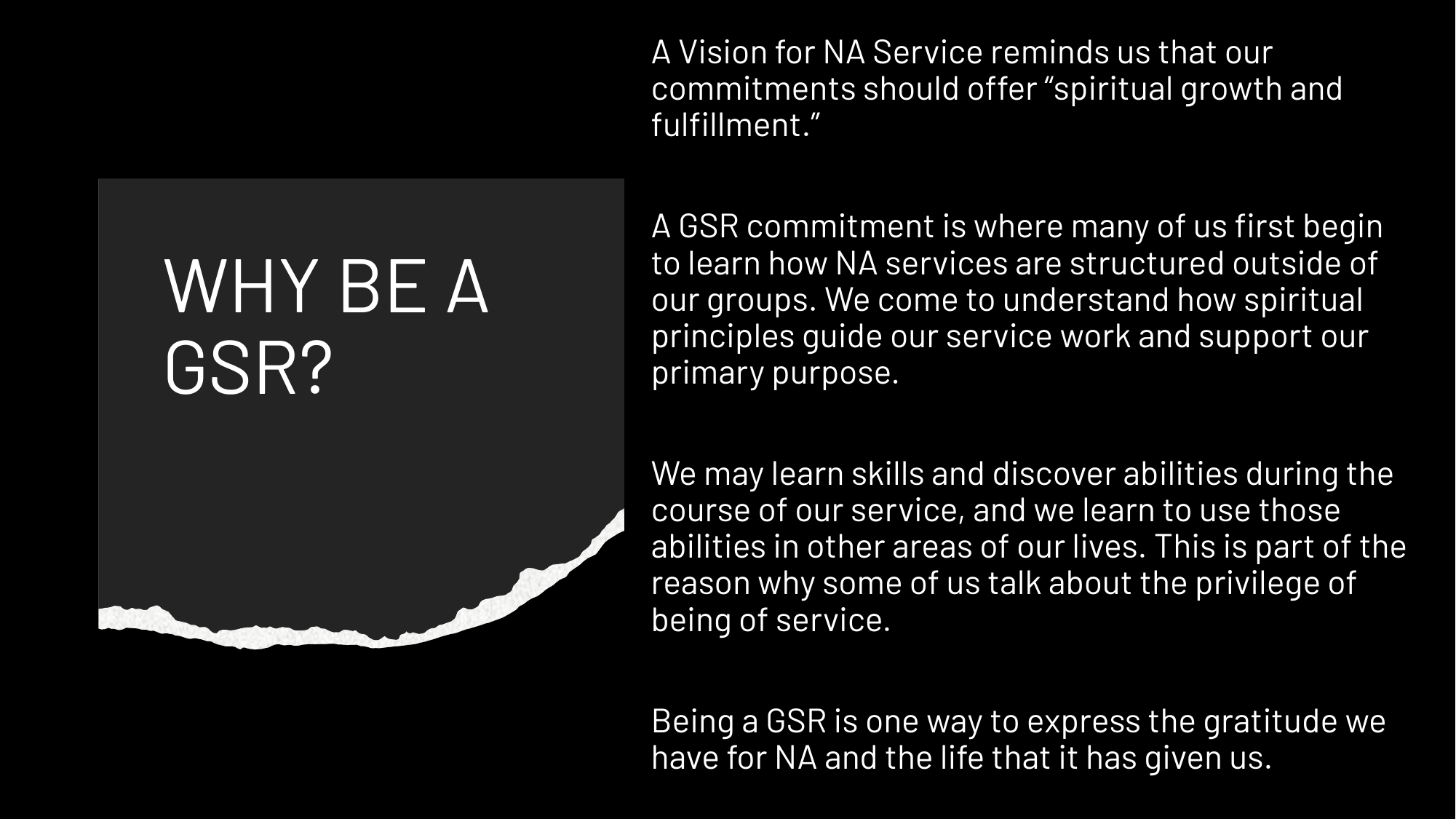

A Vision for NA Service reminds us that our commitments should offer “spiritual growth and fulfillment.”

A GSR commitment is where many of us first begin to learn how NA services are structured outside of our groups. We come to understand how spiritual principles guide our service work and support our primary purpose.

We may learn skills and discover abilities during the course of our service, and we learn to use those abilities in other areas of our lives. This is part of the reason why some of us talk about the privilege of being of service.

Being a GSR is one way to express the gratitude we have for NA and the life that it has given us.

# WHY BE A GSR?